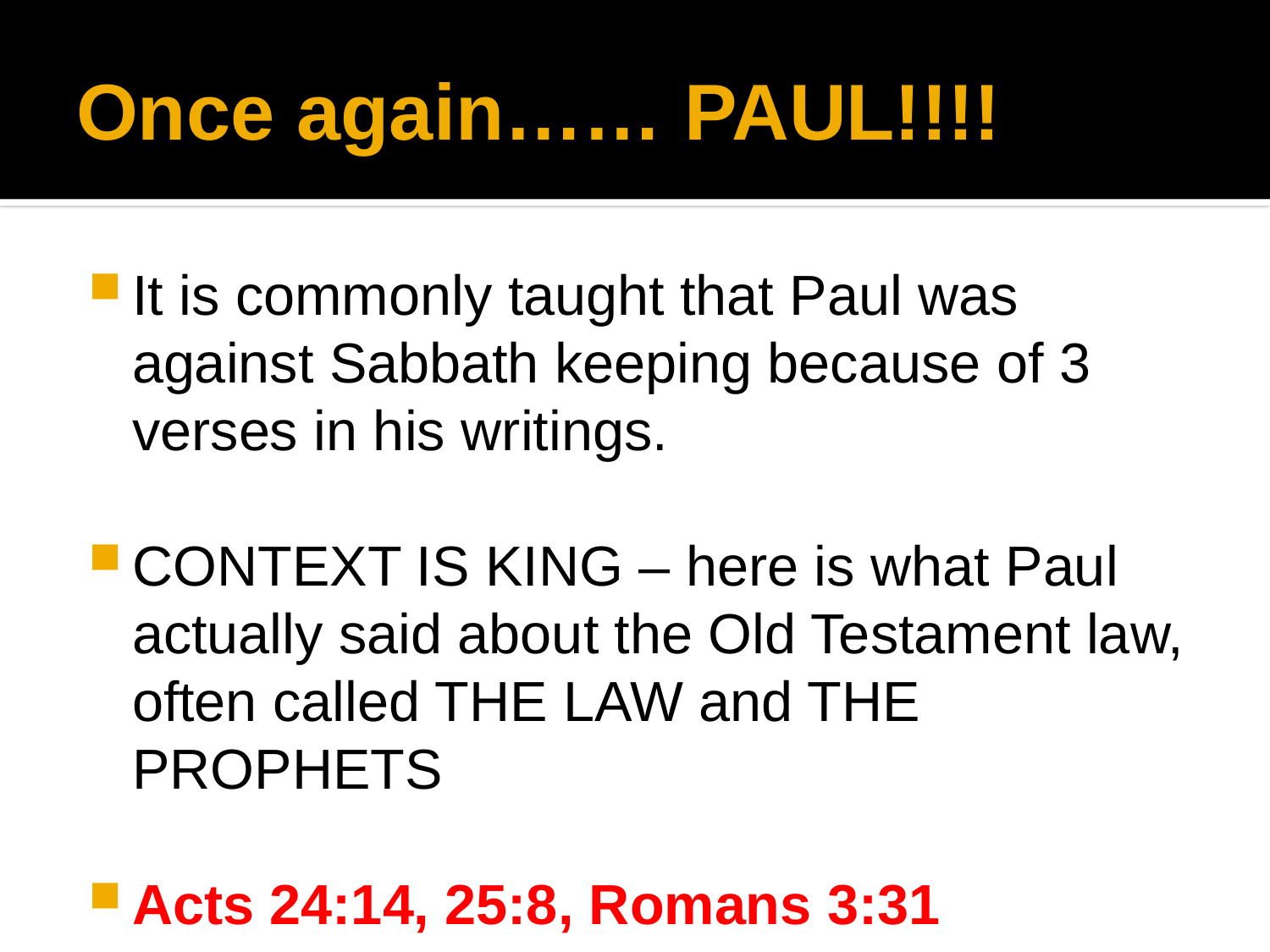

# Once again…… PAUL!!!!
It is commonly taught that Paul was against Sabbath keeping because of 3 verses in his writings.
CONTEXT IS KING – here is what Paul actually said about the Old Testament law, often called THE LAW and THE PROPHETS
Acts 24:14, 25:8, Romans 3:31